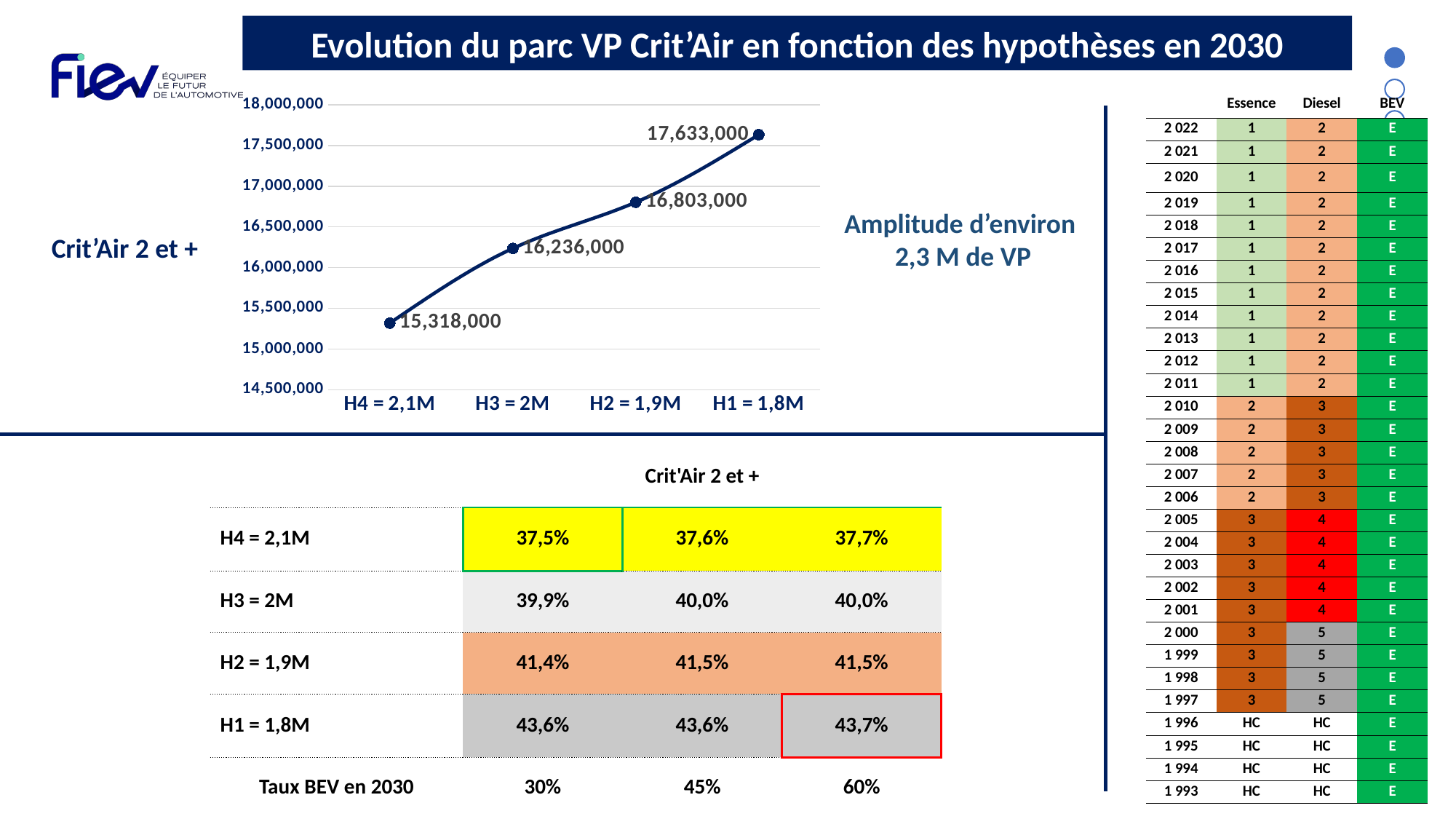

Evolution du parc VP Crit’Air en fonction des hypothèses en 2030

### Chart

| Category |  |  |  |
|---|---|---|---|
| H4 = 2,1M | 15318000.0 | None | None |
| H3 = 2M | 16236000.0 | None | None |
| H2 = 1,9M | 16803000.0 | None | None |
| H1 = 1,8M | 17633000.0 | None | None |
|  | Essence | Diesel | BEV |
| --- | --- | --- | --- |
| 2 022 | 1 | 2 | E |
| 2 021 | 1 | 2 | E |
| 2 020 | 1 | 2 | E |
| 2 019 | 1 | 2 | E |
| 2 018 | 1 | 2 | E |
| 2 017 | 1 | 2 | E |
| 2 016 | 1 | 2 | E |
| 2 015 | 1 | 2 | E |
| 2 014 | 1 | 2 | E |
| 2 013 | 1 | 2 | E |
| 2 012 | 1 | 2 | E |
| 2 011 | 1 | 2 | E |
| 2 010 | 2 | 3 | E |
| 2 009 | 2 | 3 | E |
| 2 008 | 2 | 3 | E |
| 2 007 | 2 | 3 | E |
| 2 006 | 2 | 3 | E |
| 2 005 | 3 | 4 | E |
| 2 004 | 3 | 4 | E |
| 2 003 | 3 | 4 | E |
| 2 002 | 3 | 4 | E |
| 2 001 | 3 | 4 | E |
| 2 000 | 3 | 5 | E |
| 1 999 | 3 | 5 | E |
| 1 998 | 3 | 5 | E |
| 1 997 | 3 | 5 | E |
| 1 996 | HC | HC | E |
| 1 995 | HC | HC | E |
| 1 994 | HC | HC | E |
| 1 993 | HC | HC | E |
Amplitude d’environ
2,3 M de VP
Crit’Air 2 et +
|  | Crit'Air 2 et + |  |  |
| --- | --- | --- | --- |
| H4 = 2,1M | 37,5% | 37,6% | 37,7% |
| H3 = 2M | 39,9% | 40,0% | 40,0% |
| H2 = 1,9M | 41,4% | 41,5% | 41,5% |
| H1 = 1,8M | 43,6% | 43,6% | 43,7% |
| Taux BEV en 2030 | 30% | 45% | 60% |